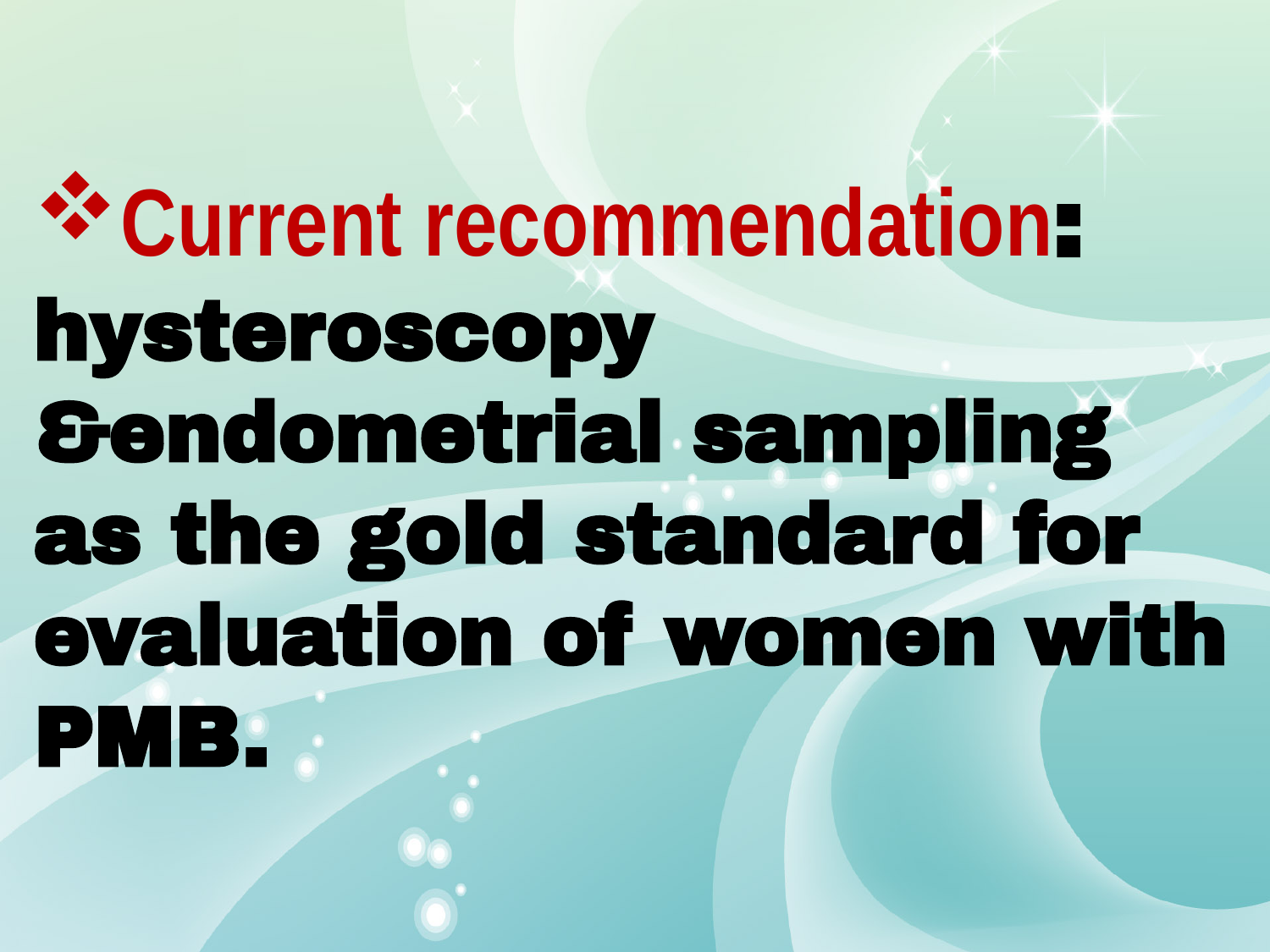

Current recommendation:
hysteroscopy &endometrial sampling as the gold standard for evaluation of women with PMB.